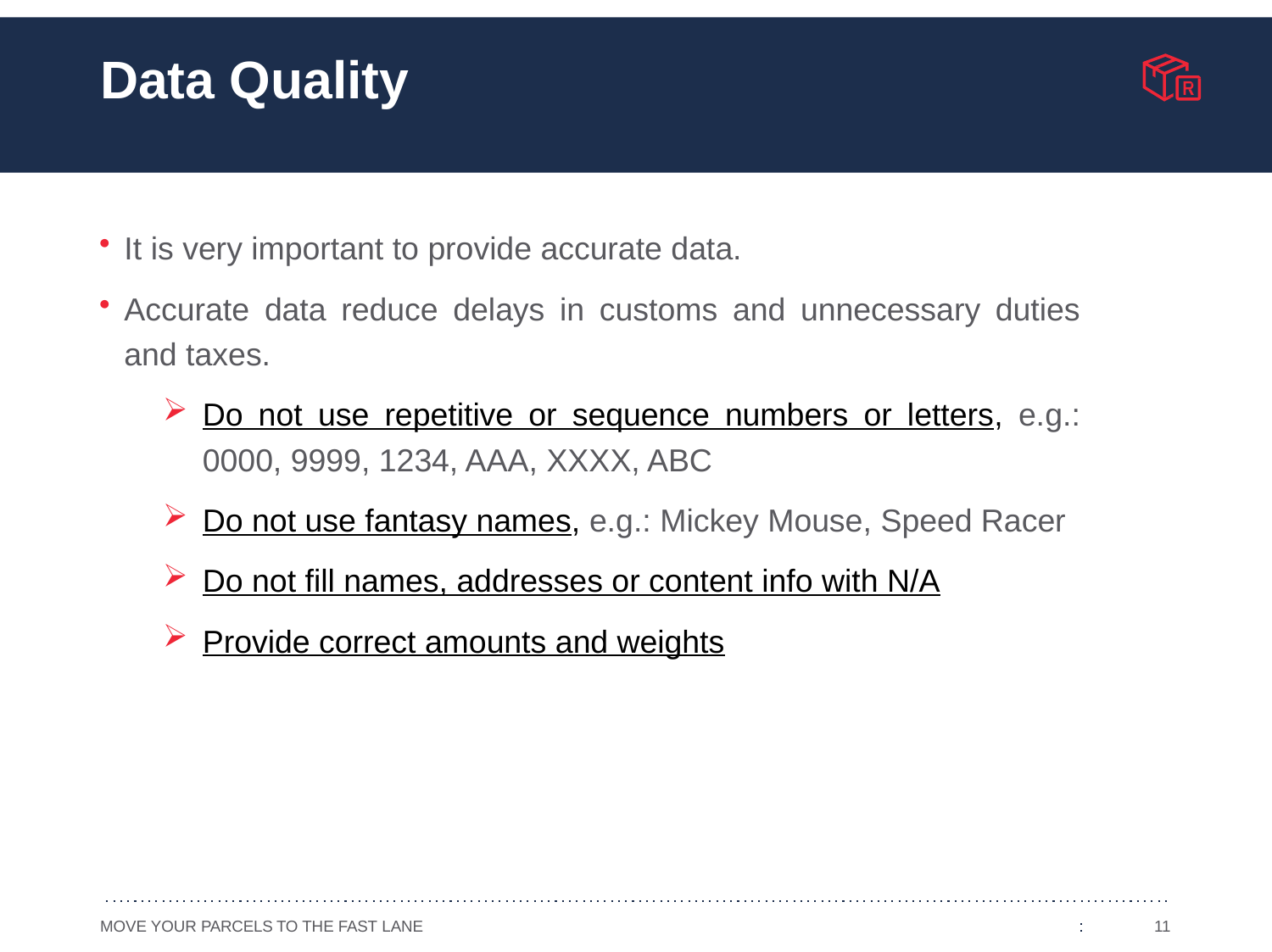

# Data Quality

It is very important to provide accurate data.
Accurate data reduce delays in customs and unnecessary duties and taxes.
Do not use repetitive or sequence numbers or letters, e.g.: 0000, 9999, 1234, AAA, XXXX, ABC
Do not use fantasy names, e.g.: Mickey Mouse, Speed Racer
Do not fill names, addresses or content info with N/A
Provide correct amounts and weights

MOVE YOUR PARCELS TO THE FAST LANE
11